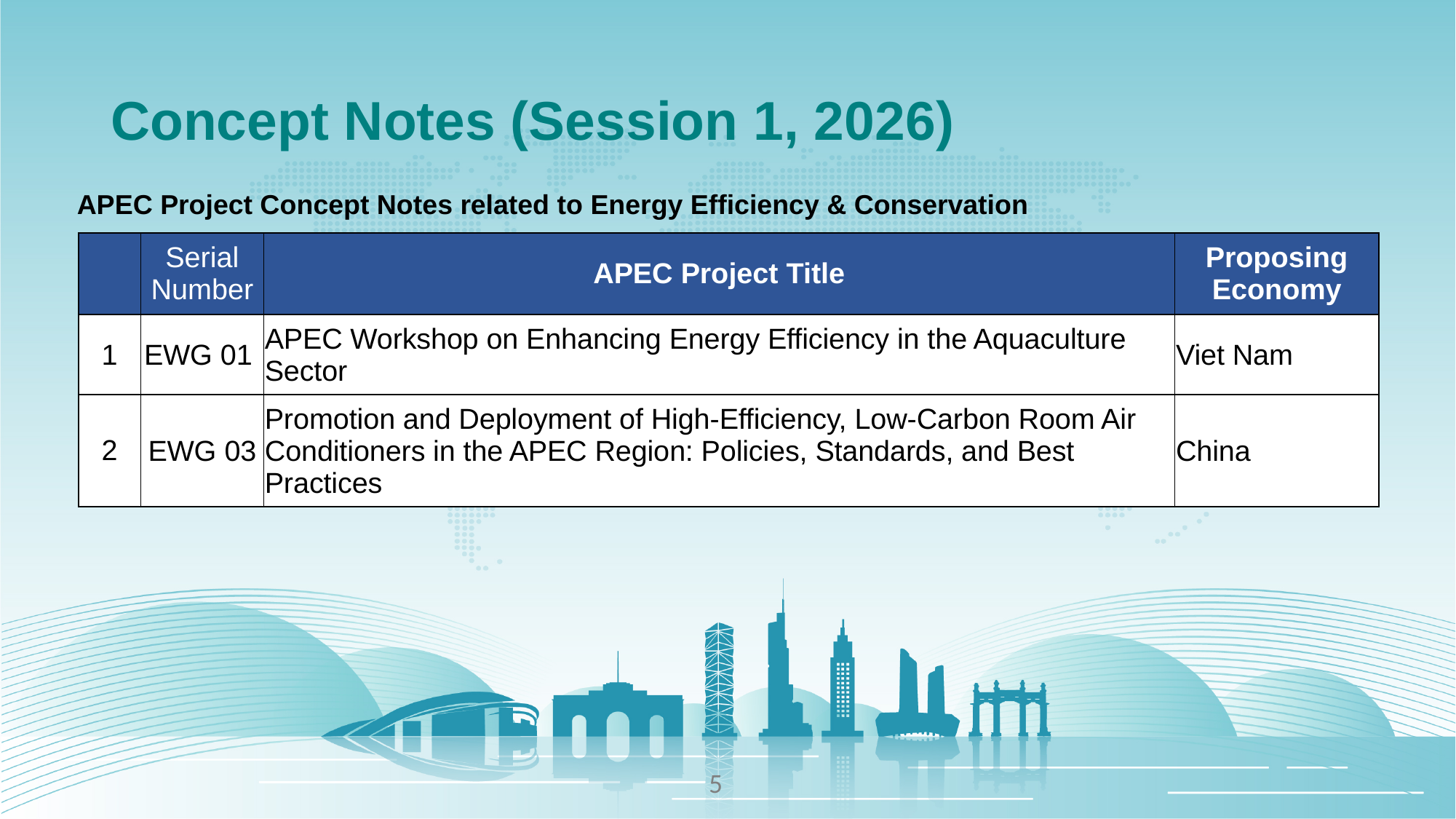

# Concept Notes (Session 1, 2026)
APEC Project Concept Notes related to Energy Efficiency & Conservation
|  | Serial Number | APEC Project Title | Proposing Economy |
| --- | --- | --- | --- |
| 1 | EWG 01 | APEC Workshop on Enhancing Energy Efficiency in the Aquaculture Sector | Viet Nam |
| 2 | EWG 03 | Promotion and Deployment of High-Efficiency, Low-Carbon Room Air Conditioners in the APEC Region: Policies, Standards, and Best Practices | China |